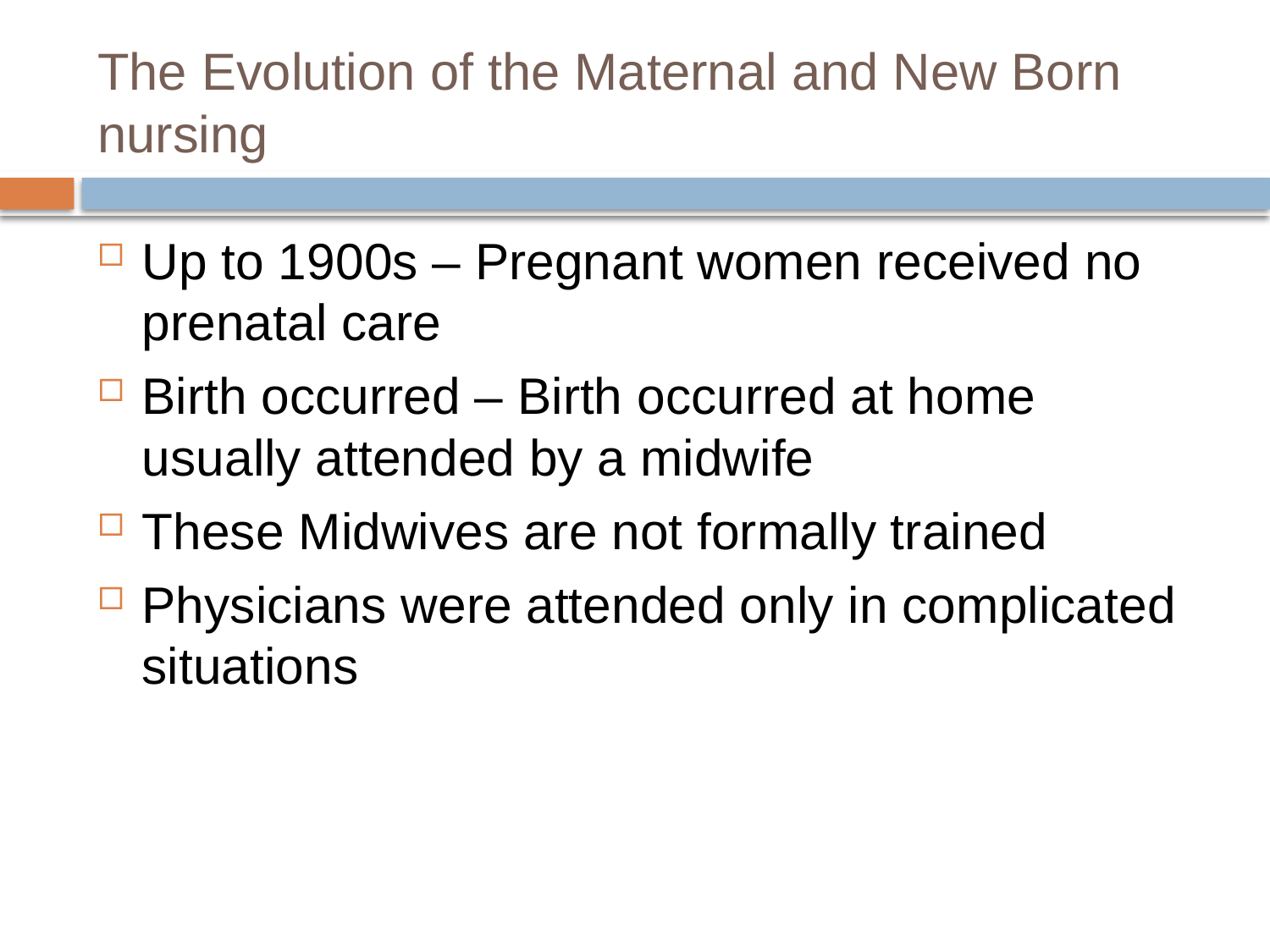

# The Evolution of the Maternal and New Born nursing
Up to 1900s – Pregnant women received no prenatal care
Birth occurred – Birth occurred at home usually attended by a midwife
These Midwives are not formally trained
Physicians were attended only in complicated situations